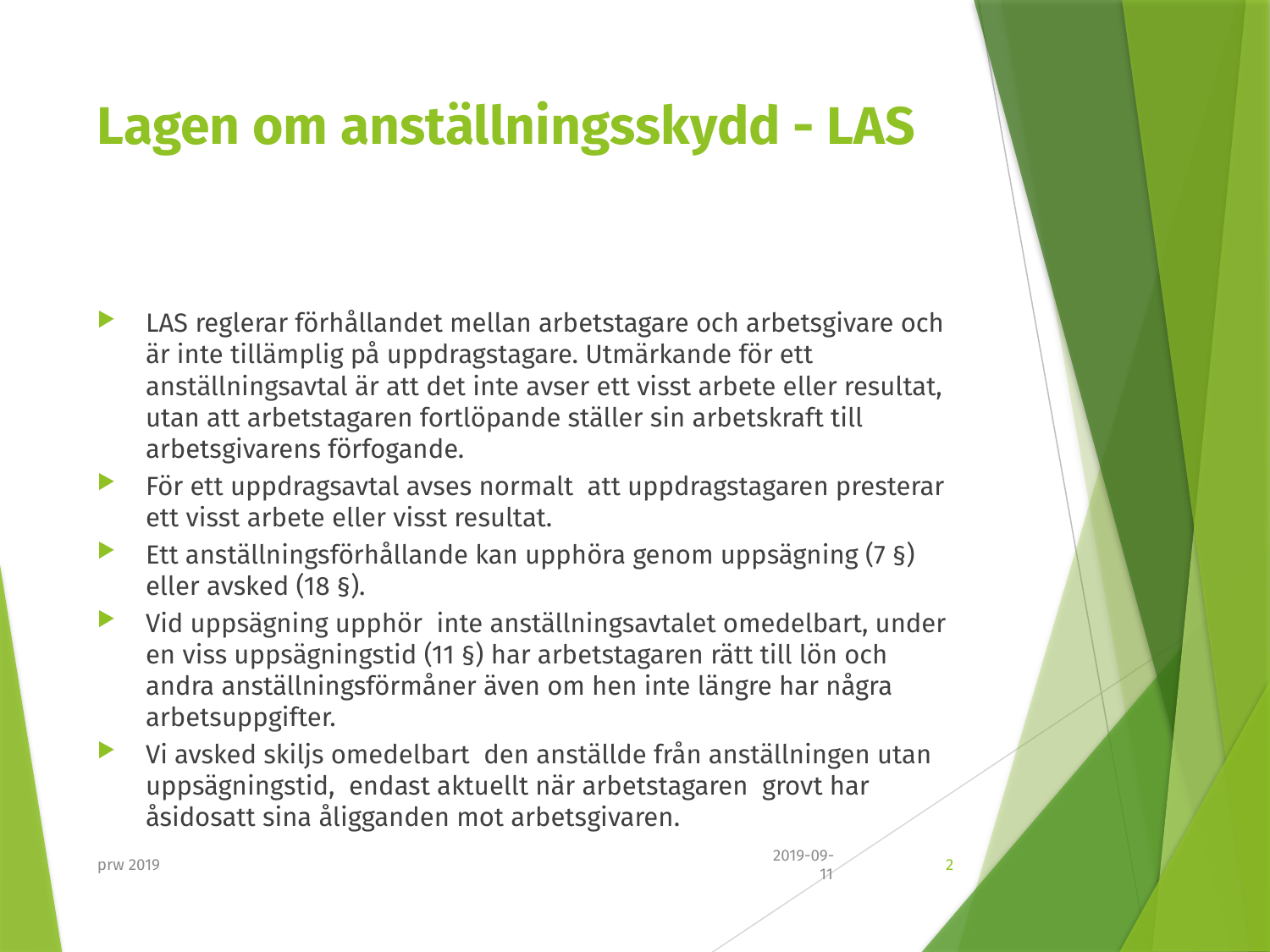

# Lagen om anställningsskydd - LAS
LAS reglerar förhållandet mellan arbetstagare och arbetsgivare och är inte tillämplig på uppdragstagare. Utmärkande för ett anställningsavtal är att det inte avser ett visst arbete eller resultat, utan att arbetstagaren fortlöpande ställer sin arbetskraft till arbetsgivarens förfogande.
För ett uppdragsavtal avses normalt  att uppdragstagaren presterar ett visst arbete eller visst resultat.
Ett anställningsförhållande kan upphöra genom uppsägning (7 §) eller avsked (18 §).
Vid uppsägning upphör  inte anställningsavtalet omedelbart, under en viss uppsägningstid (11 §) har arbetstagaren rätt till lön och andra anställningsförmåner även om hen inte längre har några arbetsuppgifter.
Vi avsked skiljs omedelbart  den anställde från anställningen utan uppsägningstid,  endast aktuellt när arbetstagaren  grovt har åsidosatt sina åligganden mot arbetsgivaren.

prw 2019
2019-09-11
2